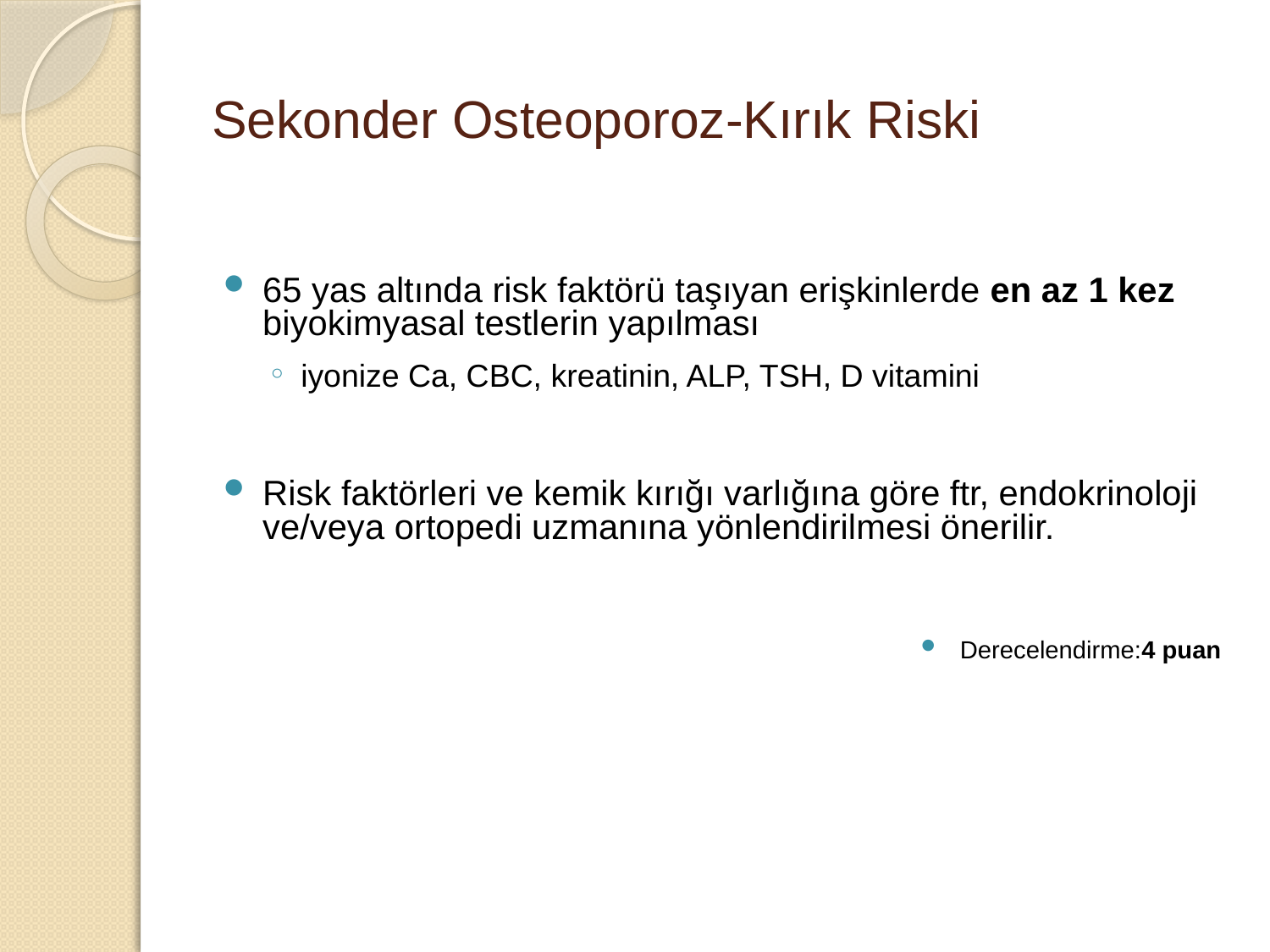

# Sekonder Osteoporoz-Kırık Riski

65 yas altında risk faktörü taşıyan erişkinlerde en az 1 kez biyokimyasal testlerin yapılması
iyonize Ca, CBC, kreatinin, ALP, TSH, D vitamini

Risk faktörleri ve kemik kırığı varlığına göre ftr, endokrinoloji ve/veya ortopedi uzmanına yönlendirilmesi önerilir.

Derecelendirme:4 puan